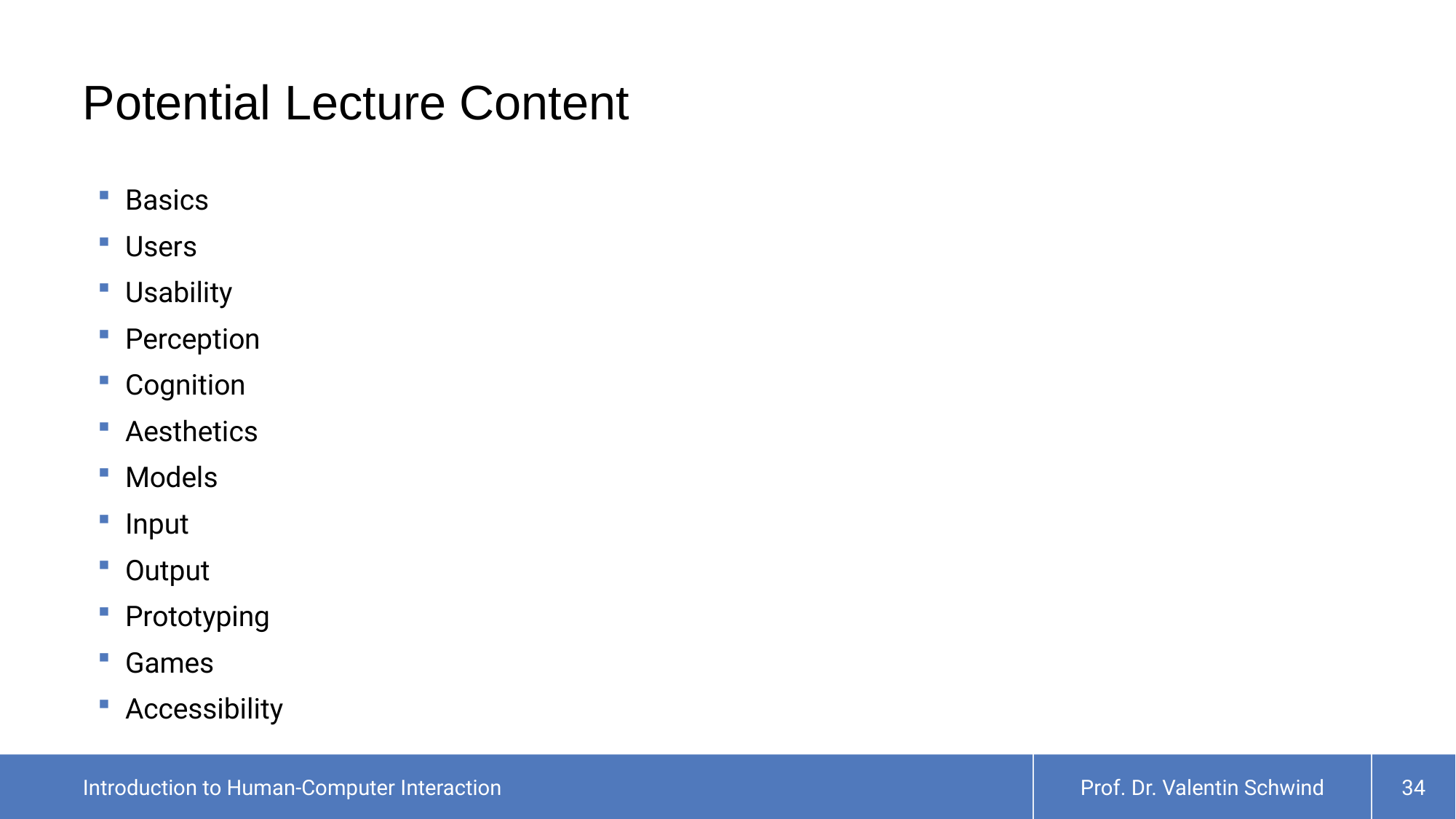

# Potential Lecture Content
Basics
Users
Usability
Perception
Cognition
Aesthetics
Models
Input
Output
Prototyping
Games
Accessibility
Introduction to Human-Computer Interaction
Prof. Dr. Valentin Schwind
34